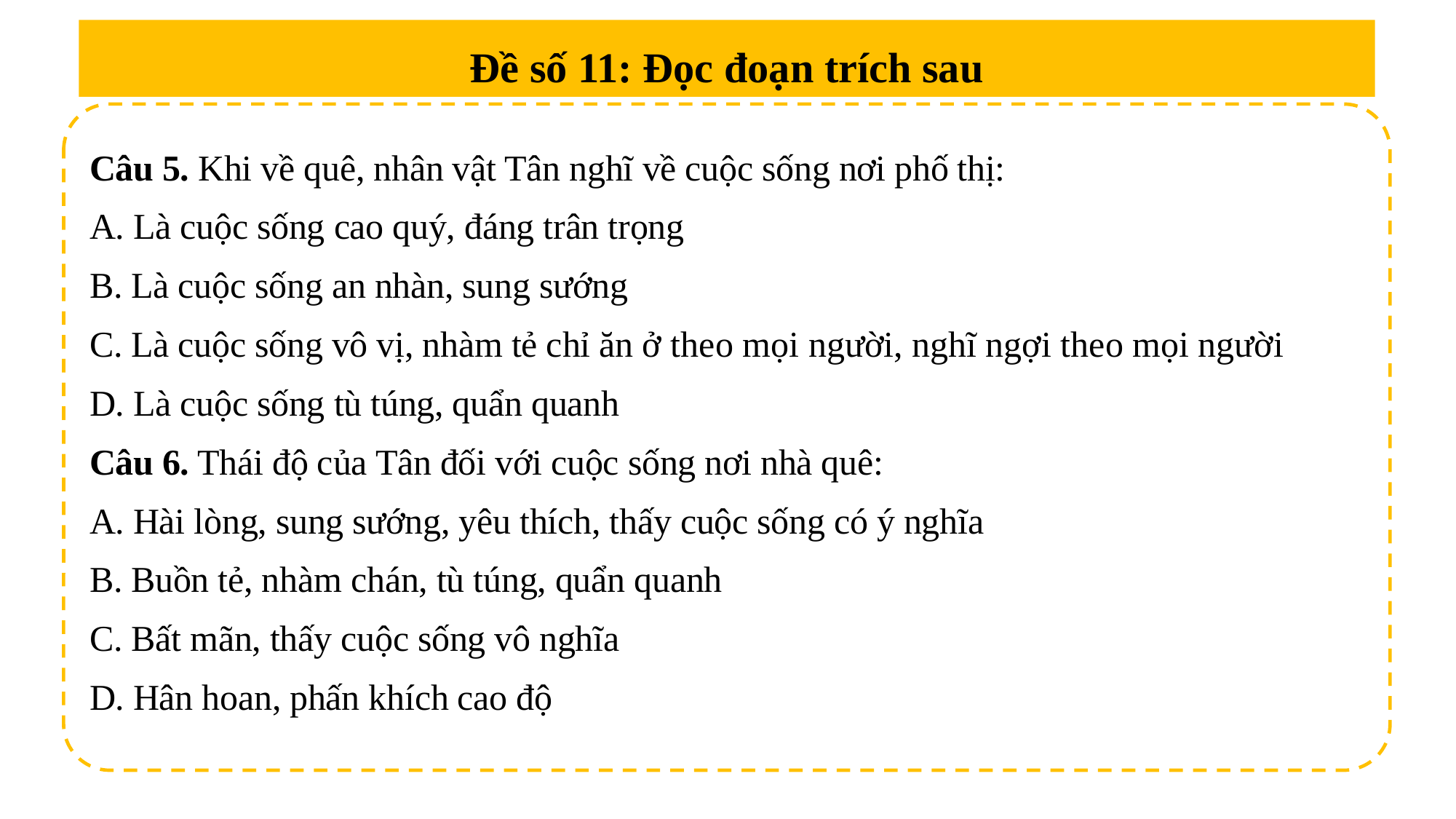

Đề số 11: Đọc đoạn trích sau

Câu 5. Khi về quê, nhân vật Tân nghĩ về cuộc sống nơi phố thị:
A. Là cuộc sống cao quý, đáng trân trọng
B. Là cuộc sống an nhàn, sung sướng
C. Là cuộc sống vô vị, nhàm tẻ chỉ ăn ở theo mọi người, nghĩ ngợi theo mọi người
D. Là cuộc sống tù túng, quẩn quanh
Câu 6. Thái độ của Tân đối với cuộc sống nơi nhà quê:
A. Hài lòng, sung sướng, yêu thích, thấy cuộc sống có ý nghĩa
B. Buồn tẻ, nhàm chán, tù túng, quẩn quanh
C. Bất mãn, thấy cuộc sống vô nghĩa
D. Hân hoan, phấn khích cao độ